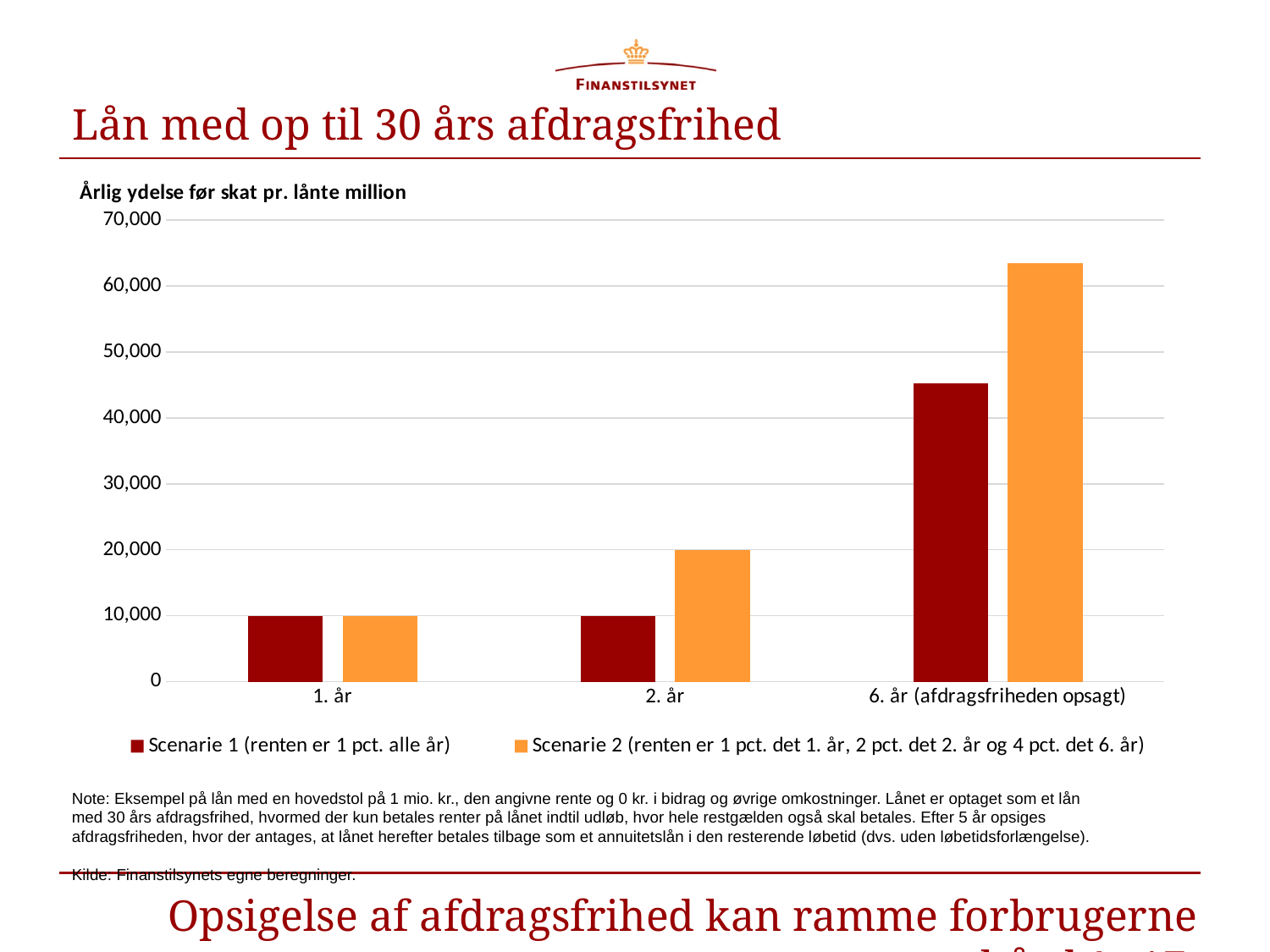

# Lån med op til 30 års afdragsfrihed

### Chart

| Category | Scenarie 1 (renten er 1 pct. alle år) | Scenarie 2 (renten er 1 pct. det 1. år, 2 pct. det 2. år og 4 pct. det 6. år) |
|---|---|---|
| 1. år | 10000.0 | 10000.0 |
| 2. år | 10000.0 | 20000.0 |
| 6. år (afdragsfriheden opsagt) | 45257.83666052403 | 63462.97250156201 |
Note: Eksempel på lån med en hovedstol på 1 mio. kr., den angivne rente og 0 kr. i bidrag og øvrige omkostninger. Lånet er optaget som et lån med 30 års afdragsfrihed, hvormed der kun betales renter på lånet indtil udløb, hvor hele restgælden også skal betales. Efter 5 år opsiges afdragsfriheden, hvor der antages, at lånet herefter betales tilbage som et annuitetslån i den resterende løbetid (dvs. uden løbetidsforlængelse).
Kilde: Finanstilsynets egne beregninger.
Opsigelse af afdragsfrihed kan ramme forbrugerne hårdt!   17